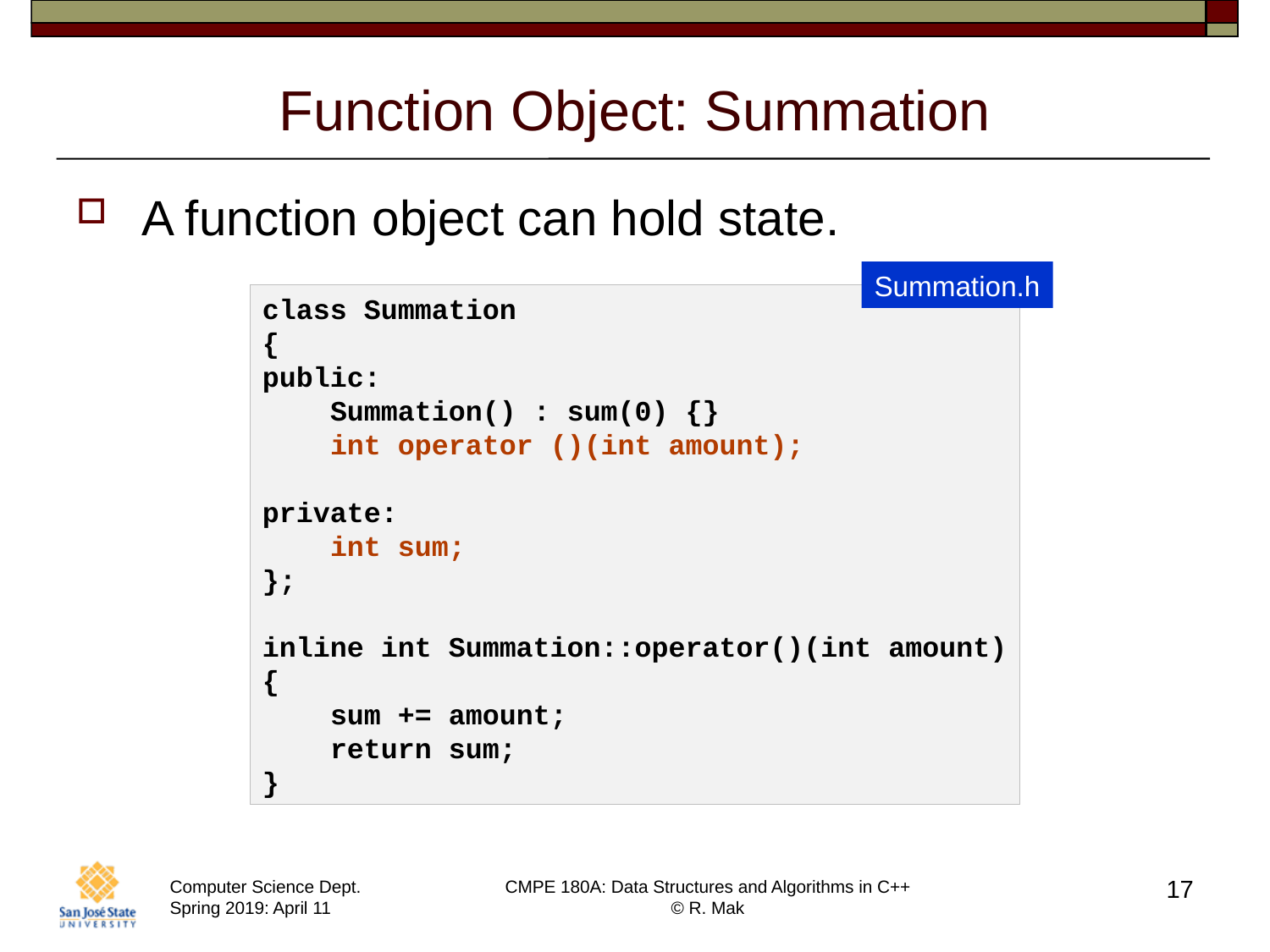

# Function Object: Summation
A function object can hold state.
Summation.h
class Summation
{
public:
    Summation() : sum(0) {}
    int operator ()(int amount);
private:
    int sum;
};
inline int Summation::operator()(int amount)
{
    sum += amount;
    return sum;
}
17